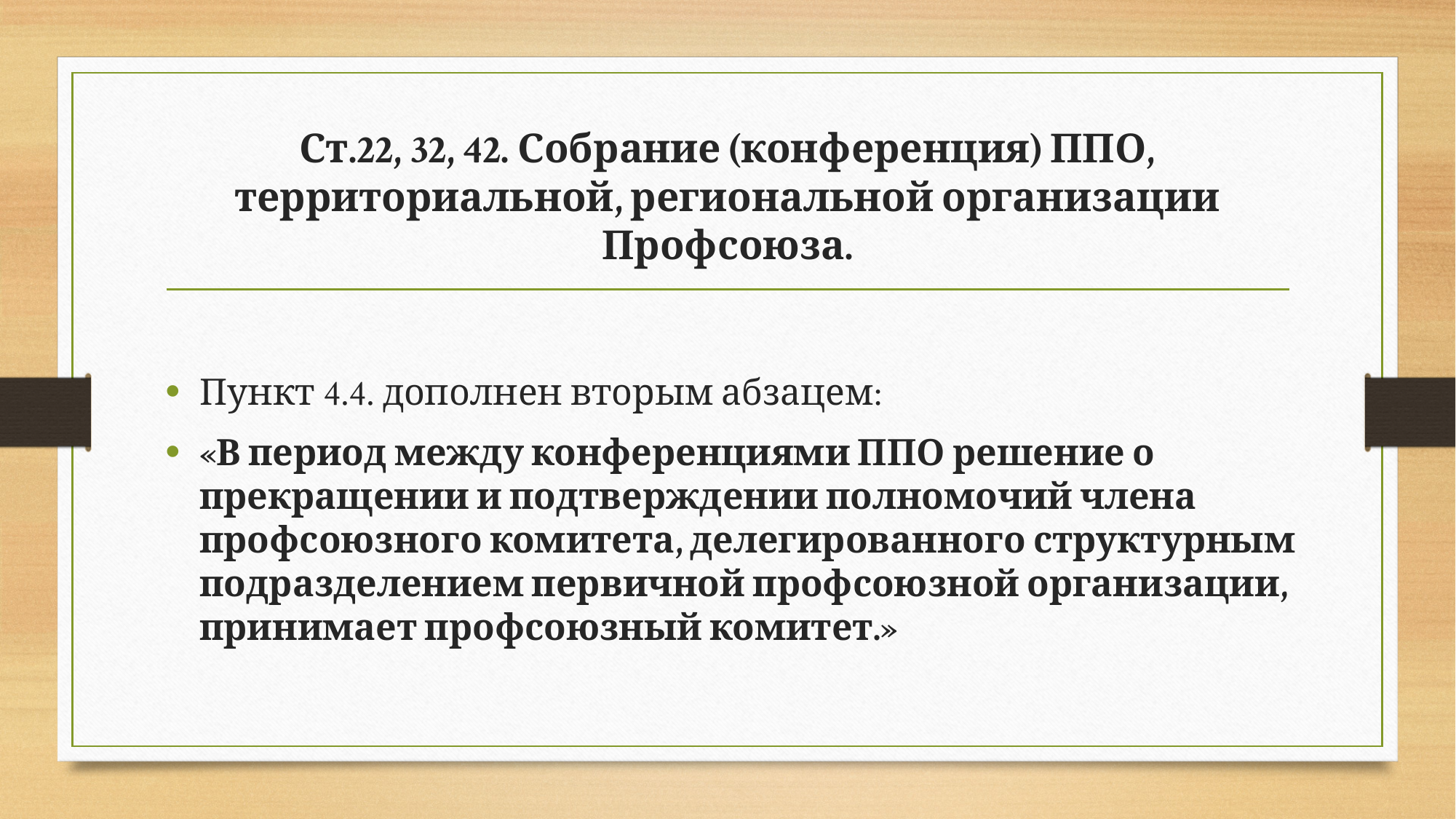

# Ст.22, 32, 42. Собрание (конференция) ППО, территориальной, региональной организации Профсоюза.

Пункт 4.4. дополнен вторым абзацем:
«В период между конференциями ППО решение о прекращении и подтверждении полномочий члена профсоюзного комитета, делегированного структурным подразделением первичной профсоюзной организации, принимает профсоюзный комитет.»